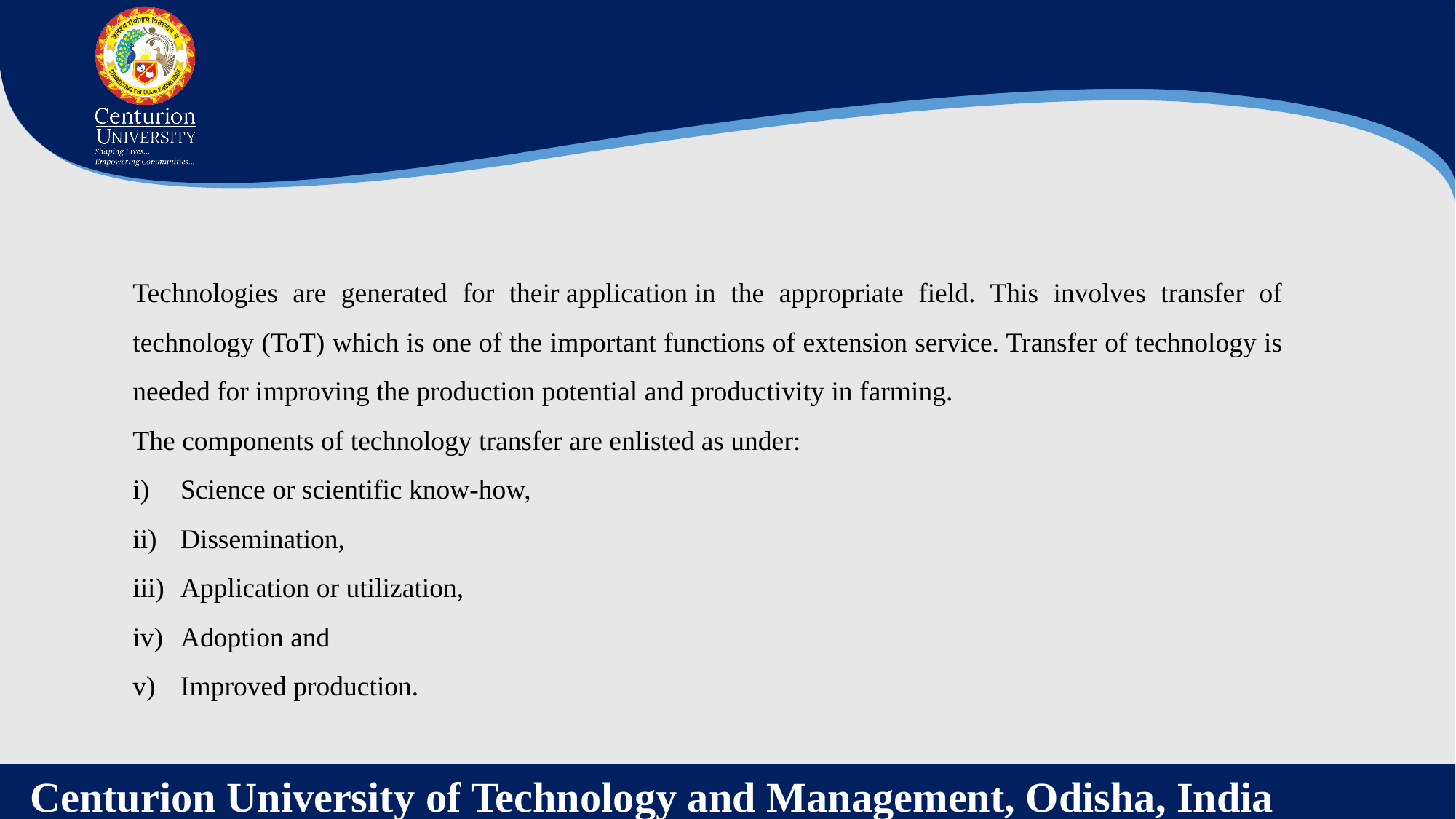

Technologies are generated for their application in the appropriate field. This involves transfer of technology (ToT) which is one of the important functions of extension service. Transfer of technology is needed for improving the production potential and productivity in farming.
The components of technology transfer are enlisted as under:
Science or scientific know-how,
Dissemination,
Application or utilization,
Adoption and
Improved production.